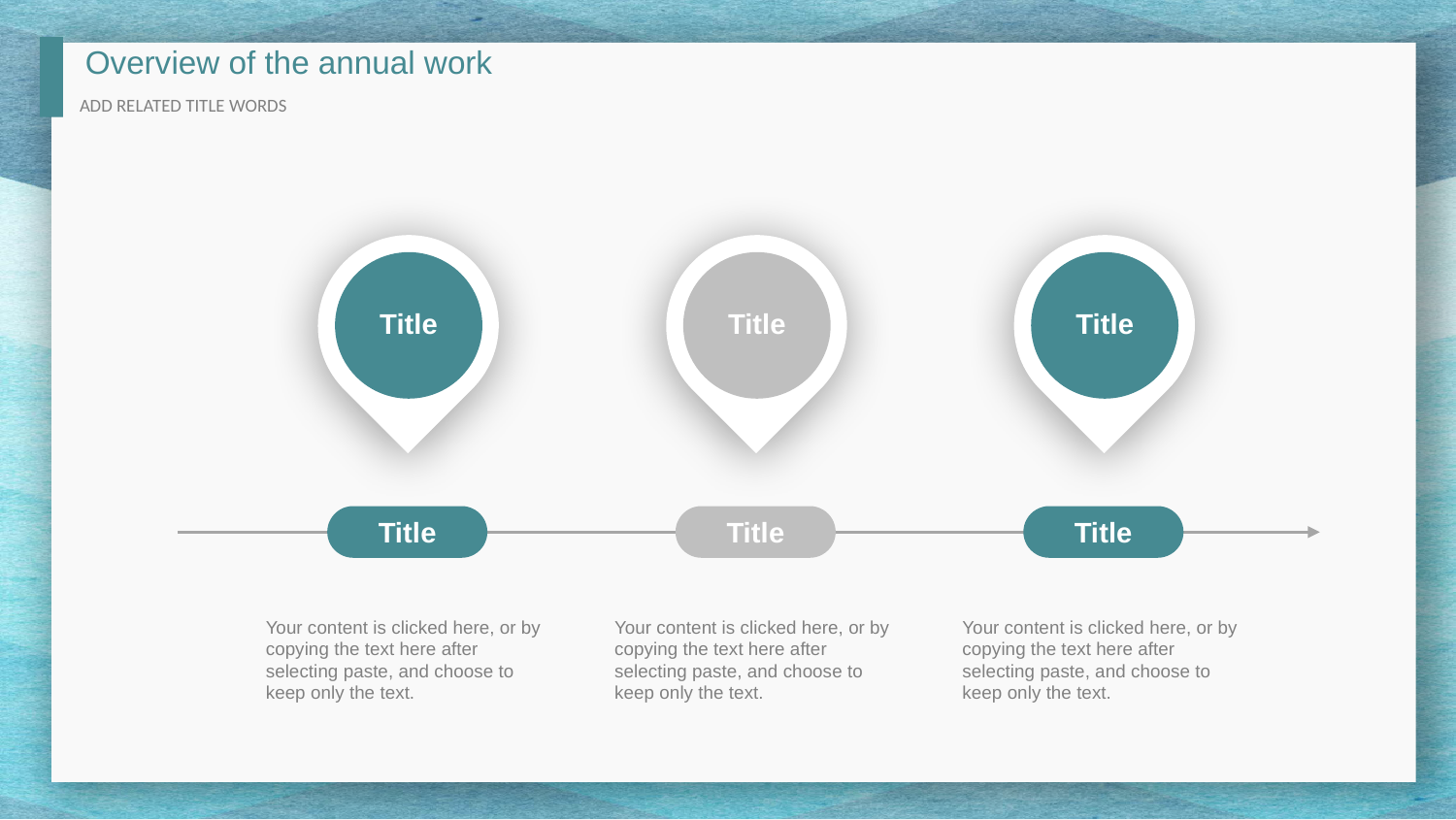

Overview of the annual work
ADD RELATED TITLE WORDS

Title
Title
Title
Title
Title
Title
Your content is clicked here, or by copying the text here after selecting paste, and choose to keep only the text.
Your content is clicked here, or by copying the text here after selecting paste, and choose to keep only the text.
Your content is clicked here, or by copying the text here after selecting paste, and choose to keep only the text.